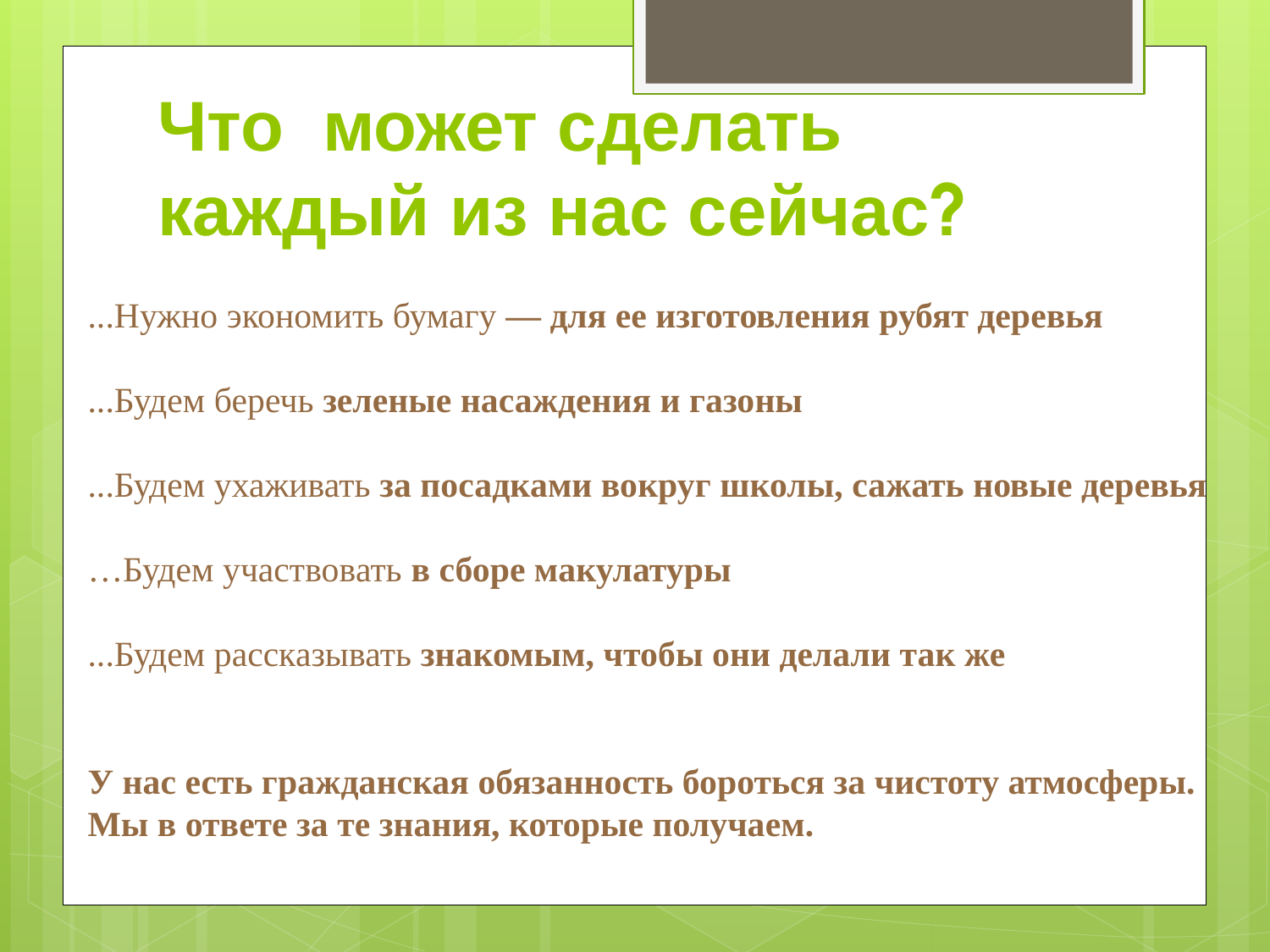

# Что  может сделать каждый из нас сейчас?
...Нужно экономить бумагу — для ее изготовления рубят деревья

...Будем беречь зеленые насаждения и газоны

...Будем ухаживать за посадками вокруг школы, сажать новые деревья

…Будем участвовать в сборе макулатуры

...Будем рассказывать знакомым, чтобы они делали так же

У нас есть гражданская обязанность бороться за чистоту атмосферы. Мы в ответе за те знания, которые получаем.